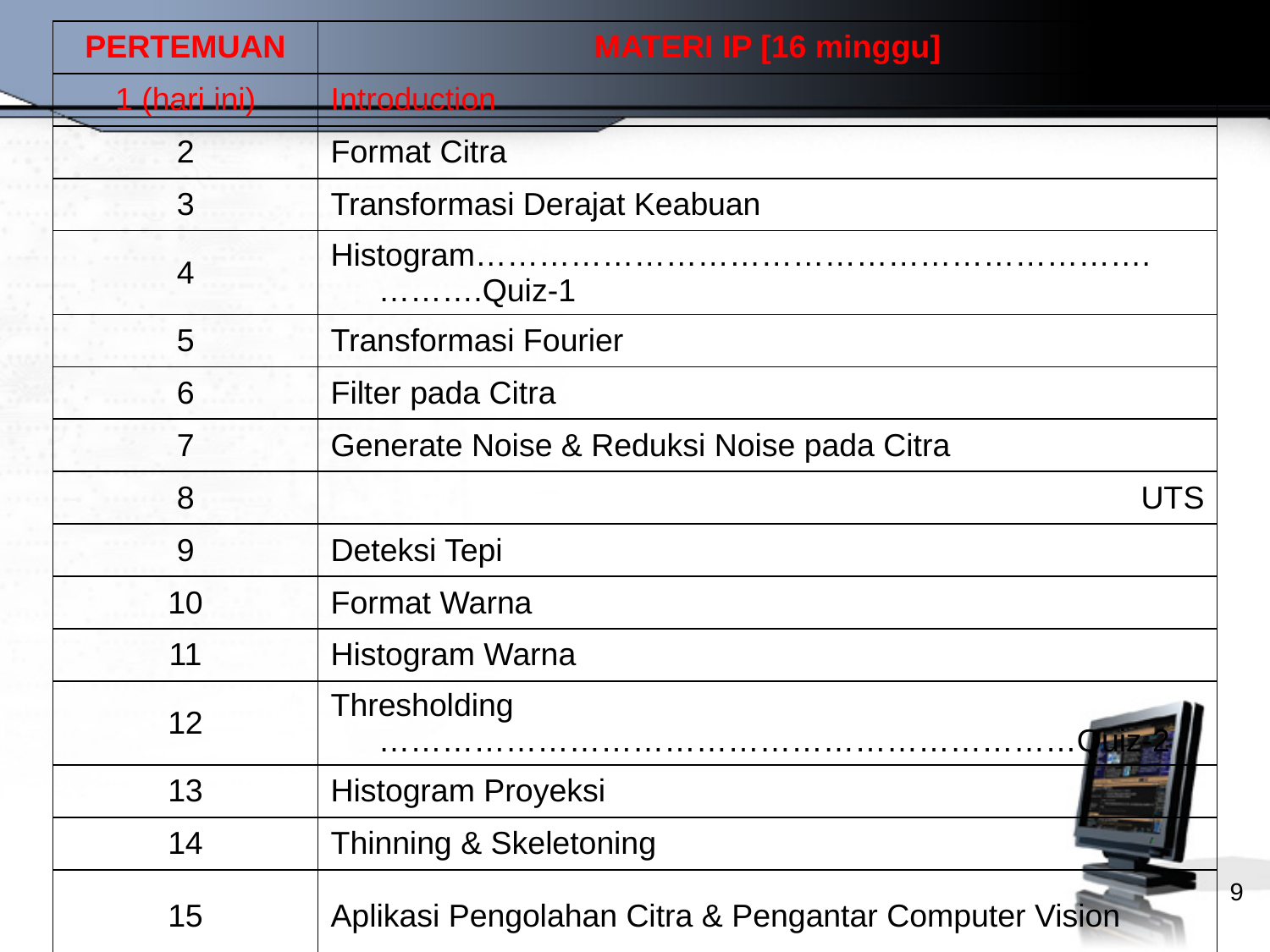

| PERTEMUAN | MATERI IP [16 minggu] |
| --- | --- |
| 1 (hari ini) | Introduction |
| 2 | Format Citra |
| 3 | Transformasi Derajat Keabuan |
| 4 | Histogram……………………………………………………….……….Quiz-1 |
| 5 | Transformasi Fourier |
| 6 | Filter pada Citra |
| 7 | Generate Noise & Reduksi Noise pada Citra |
| 8 | UTS |
| 9 | Deteksi Tepi |
| 10 | Format Warna |
| 11 | Histogram Warna |
| 12 | Thresholding …………………………………………………………Quiz-2 |
| 13 | Histogram Proyeksi |
| 14 | Thinning & Skeletoning |
| 15 | Aplikasi Pengolahan Citra & Pengantar Computer Vision |
| 16 | UAS |
9